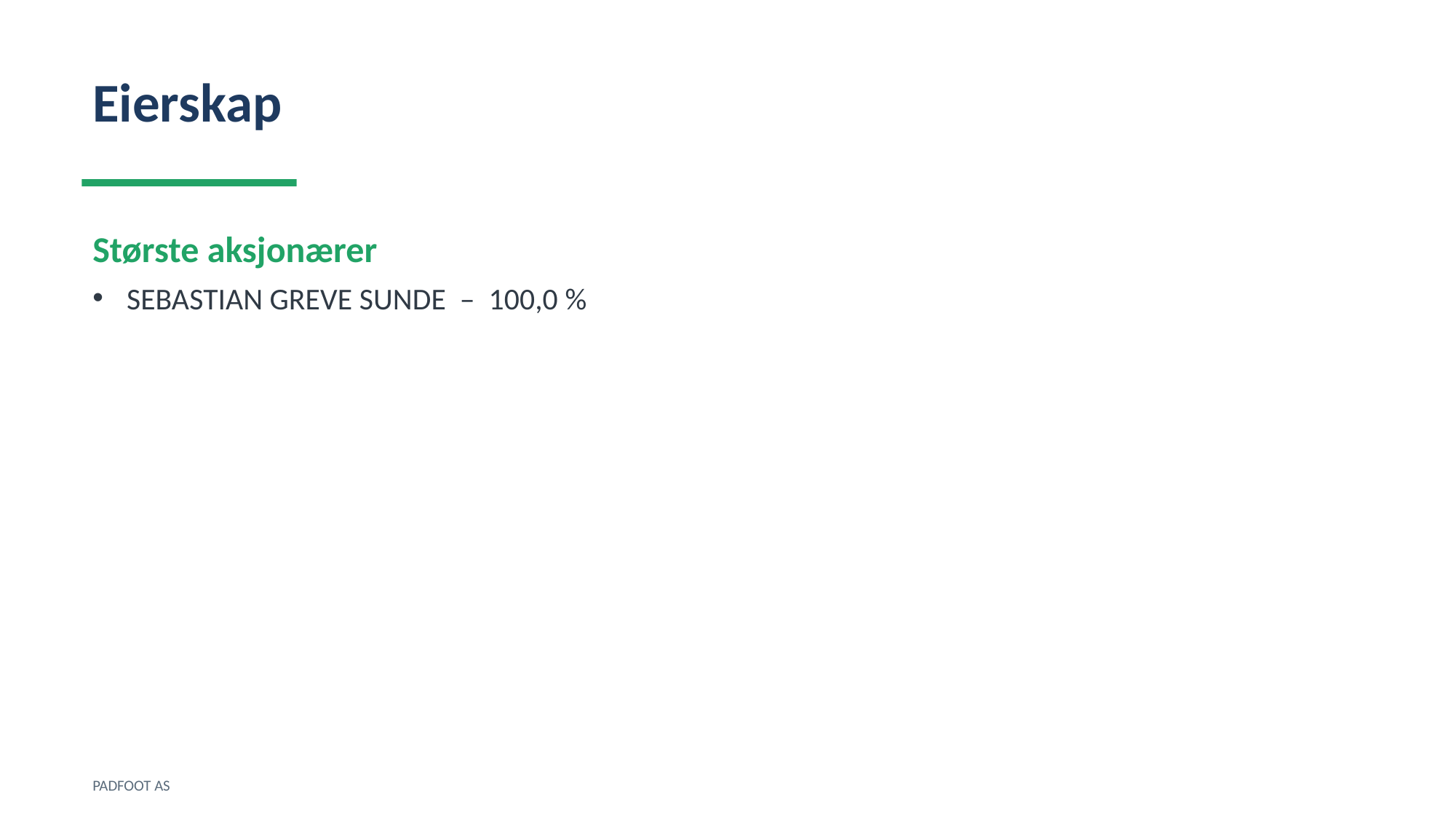

Eierskap

Største aksjonærer
SEBASTIAN GREVE SUNDE  –  100,0 %
PADFOOT AS